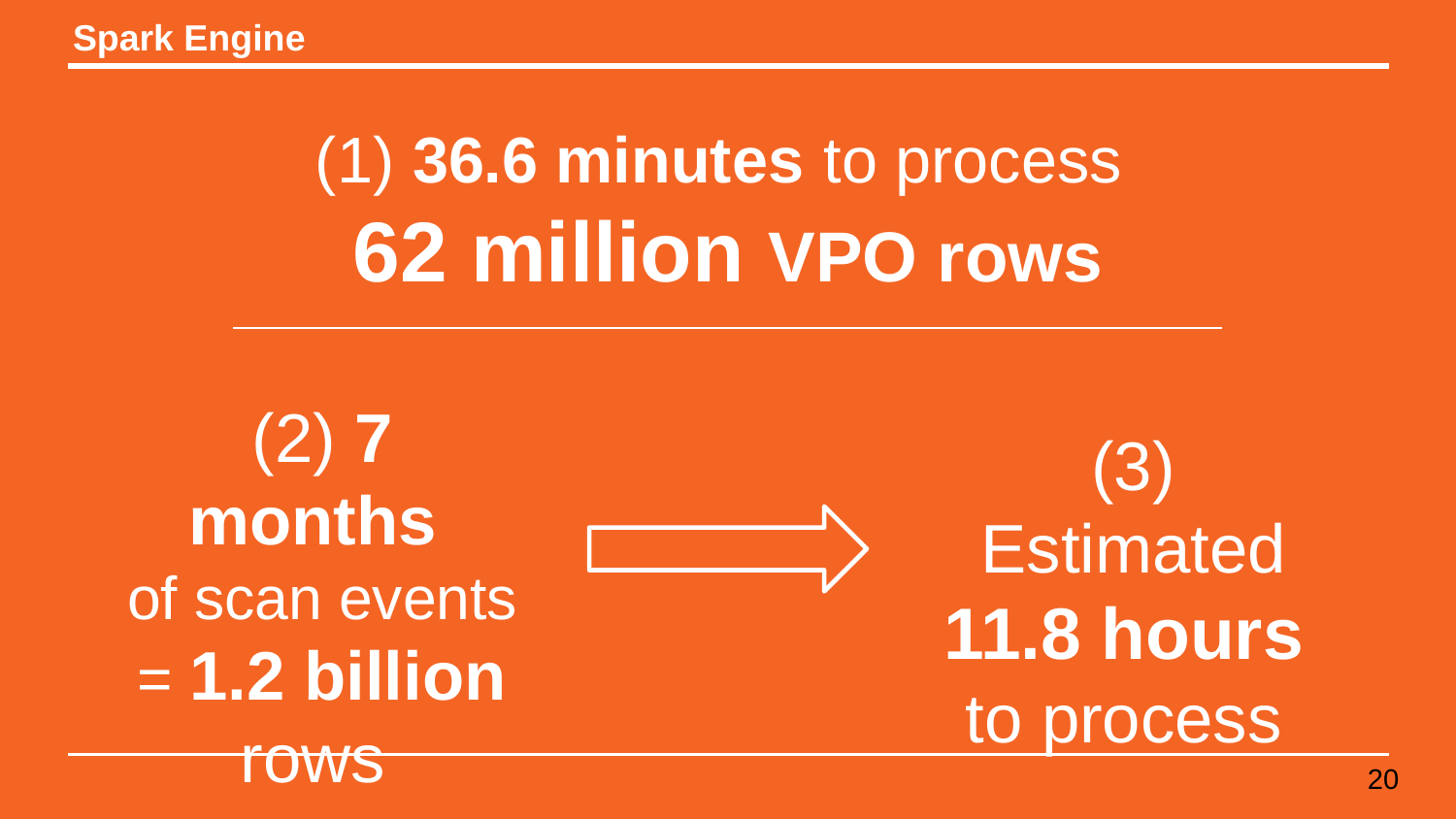

Spark Engine
(1) 36.6 minutes to process
62 million VPO rows

(2) 7 months
of scan events = 1.2 billion rows

(3) Estimated 11.8 hours
to process

20